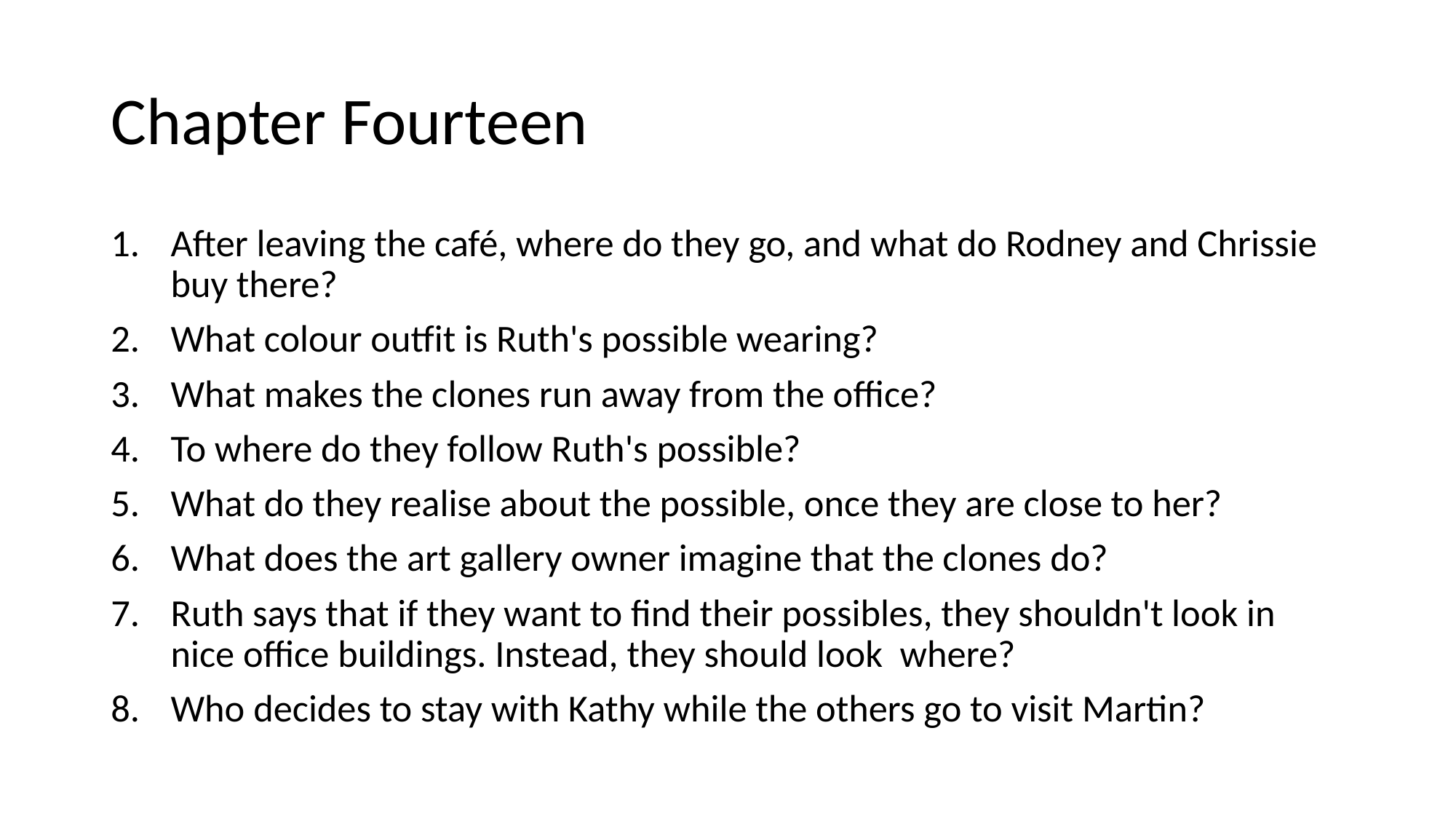

# Chapter Fourteen
After leaving the café, where do they go, and what do Rodney and Chrissie buy there?
What colour outfit is Ruth's possible wearing?
What makes the clones run away from the office?
To where do they follow Ruth's possible?
What do they realise about the possible, once they are close to her?
What does the art gallery owner imagine that the clones do?
Ruth says that if they want to find their possibles, they shouldn't look in nice office buildings. Instead, they should look  where?
Who decides to stay with Kathy while the others go to visit Martin?